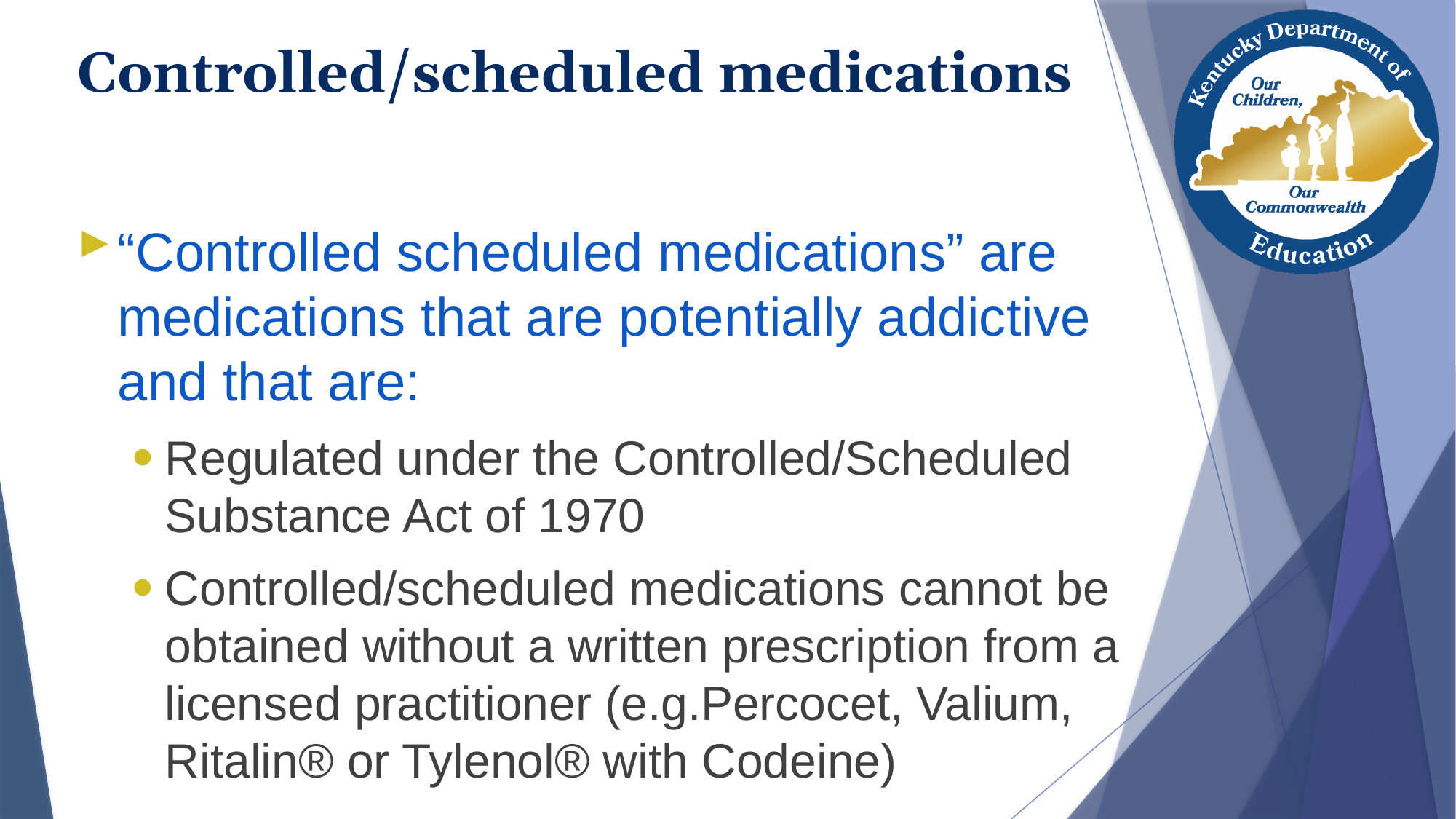

# Controlled/scheduled medications
“Controlled scheduled medications” are medications that are potentially addictive and that are:
Regulated under the Controlled/Scheduled Substance Act of 1970
Controlled/scheduled medications cannot be obtained without a written prescription from a licensed practitioner (e.g.Percocet, Valium, Ritalin® or Tylenol® with Codeine)